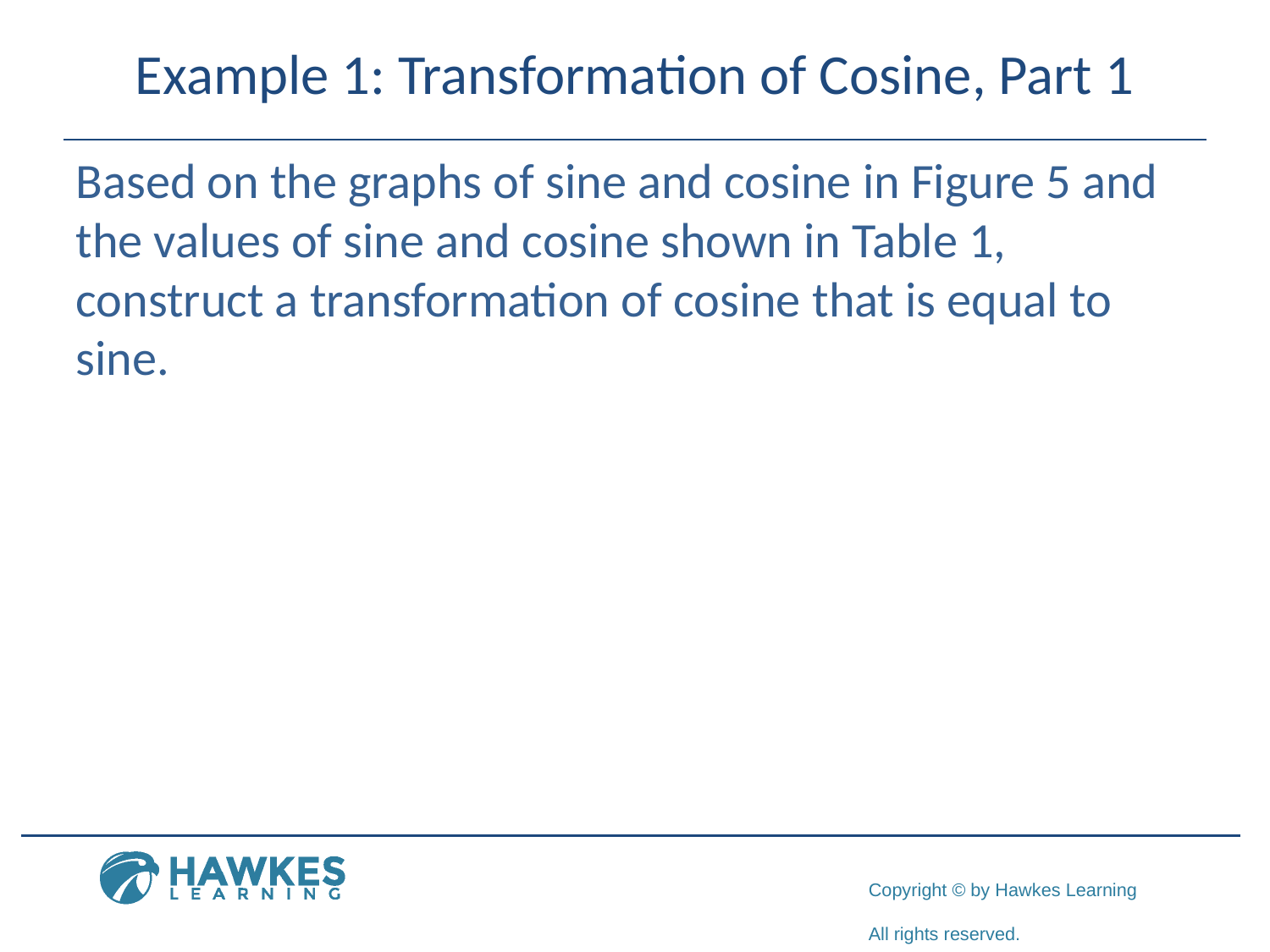

# Example 1: Transformation of Cosine, Part 1
Based on the graphs of sine and cosine in Figure 5 and the values of sine and cosine shown in Table 1, construct a transformation of cosine that is equal to sine.